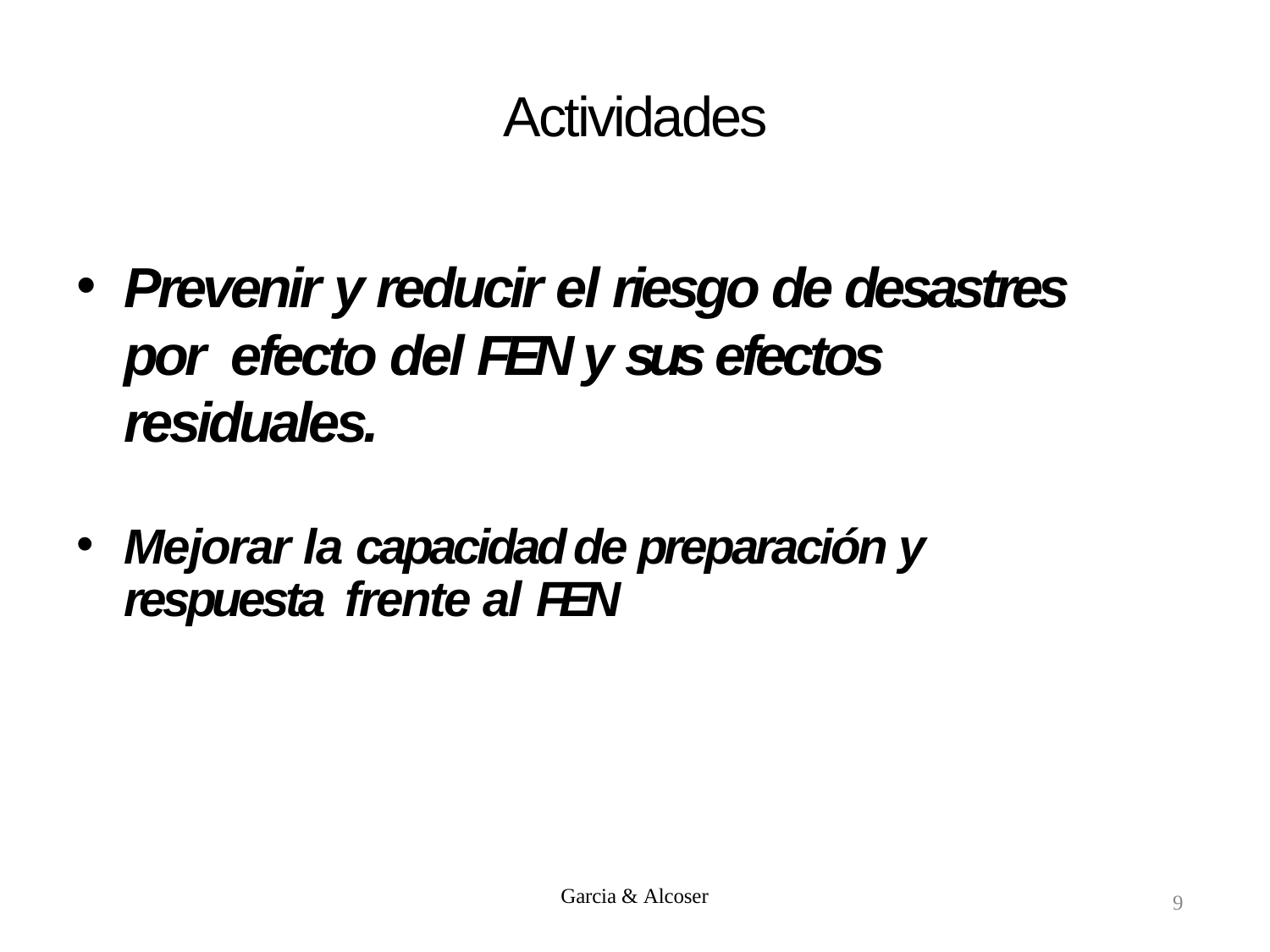

# Actividades
Prevenir y reducir el riesgo de desastres por  efecto del FEN y sus efectos residuales.

Mejorar la capacidad de preparación y respuesta  frente al FEN
Garcia & Alcoser
9